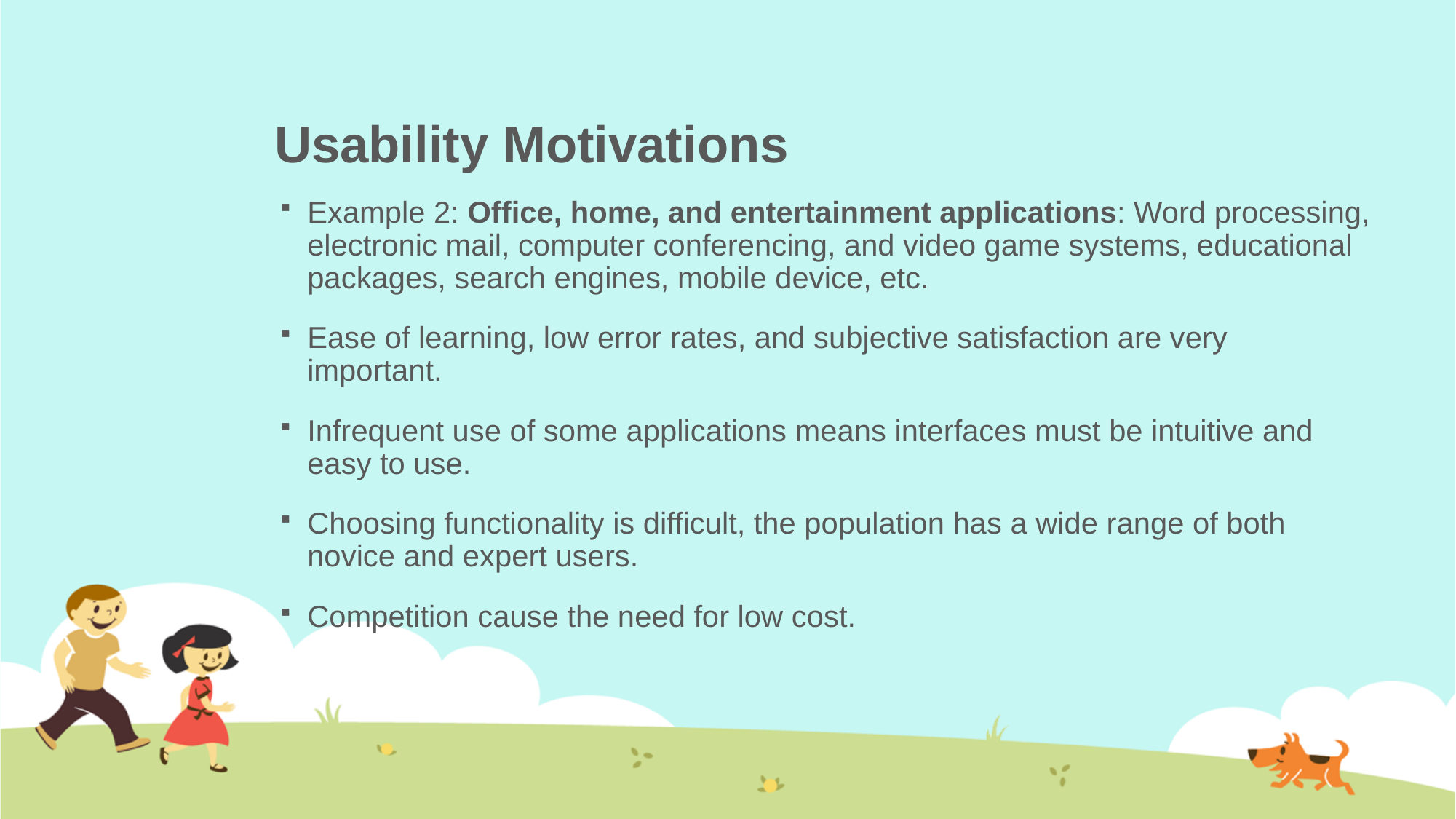

# Usability Motivations
Example 2: Office, home, and entertainment applications: Word processing, electronic mail, computer conferencing, and video game systems, educational packages, search engines, mobile device, etc.
Ease of learning, low error rates, and subjective satisfaction are very important.
Infrequent use of some applications means interfaces must be intuitive and easy to use.
Choosing functionality is difficult, the population has a wide range of both novice and expert users.
Competition cause the need for low cost.